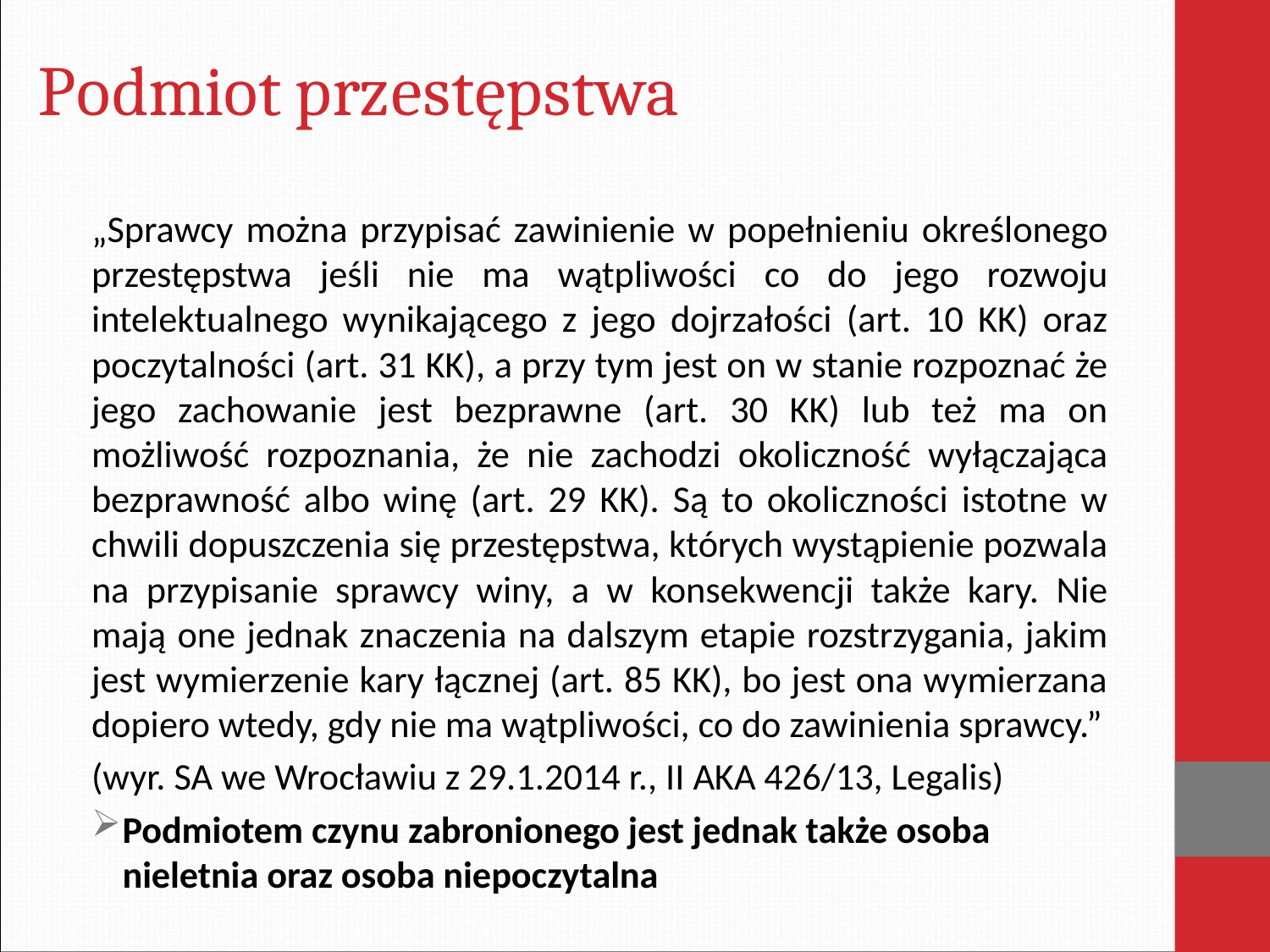

# Podmiot przestępstwa

„Sprawcy można przypisać zawinienie w popełnieniu określonego przestępstwa jeśli nie ma wątpliwości co do jego rozwoju intelektualnego wynikającego z jego dojrzałości (art. 10 KK) oraz poczytalności (art. 31 KK), a przy tym jest on w stanie rozpoznać że jego zachowanie jest bezprawne (art. 30 KK) lub też ma on możliwość rozpoznania, że nie zachodzi okoliczność wyłączająca bezprawność albo winę (art. 29 KK). Są to okoliczności istotne w chwili dopuszczenia się przestępstwa, których wystąpienie pozwala na przypisanie sprawcy winy, a w konsekwencji także kary. Nie mają one jednak znaczenia na dalszym etapie rozstrzygania, jakim jest wymierzenie kary łącznej (art. 85 KK), bo jest ona wymierzana dopiero wtedy, gdy nie ma wątpliwości, co do zawinienia sprawcy.”
(wyr. SA we Wrocławiu z 29.1.2014 r., II AKA 426/13, Legalis)
Podmiotem czynu zabronionego jest jednak także osoba nieletnia oraz osoba niepoczytalna